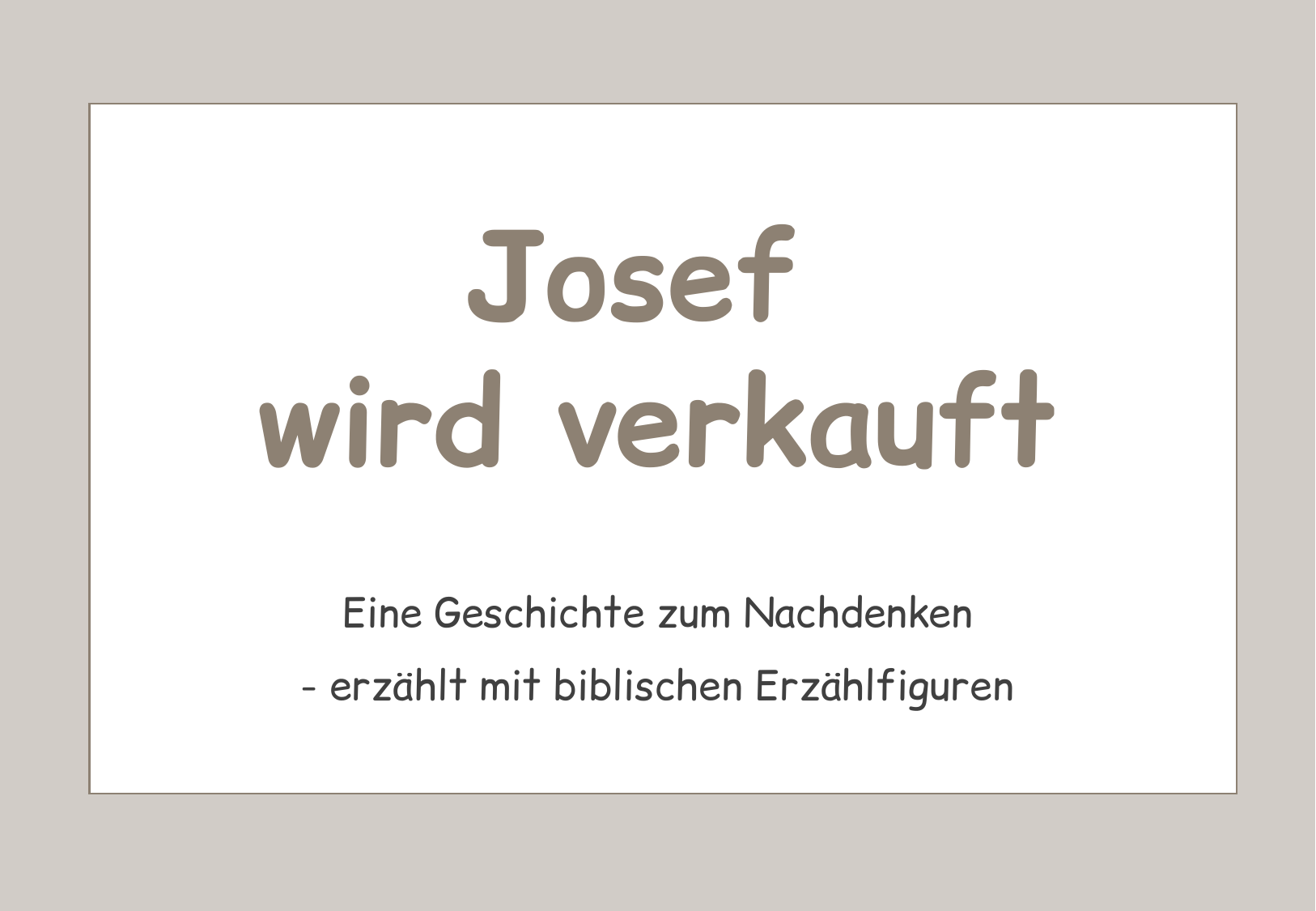

Josef
wird verkauft

Eine Geschichte zum Nachdenken
- erzählt mit biblischen Erzählfiguren